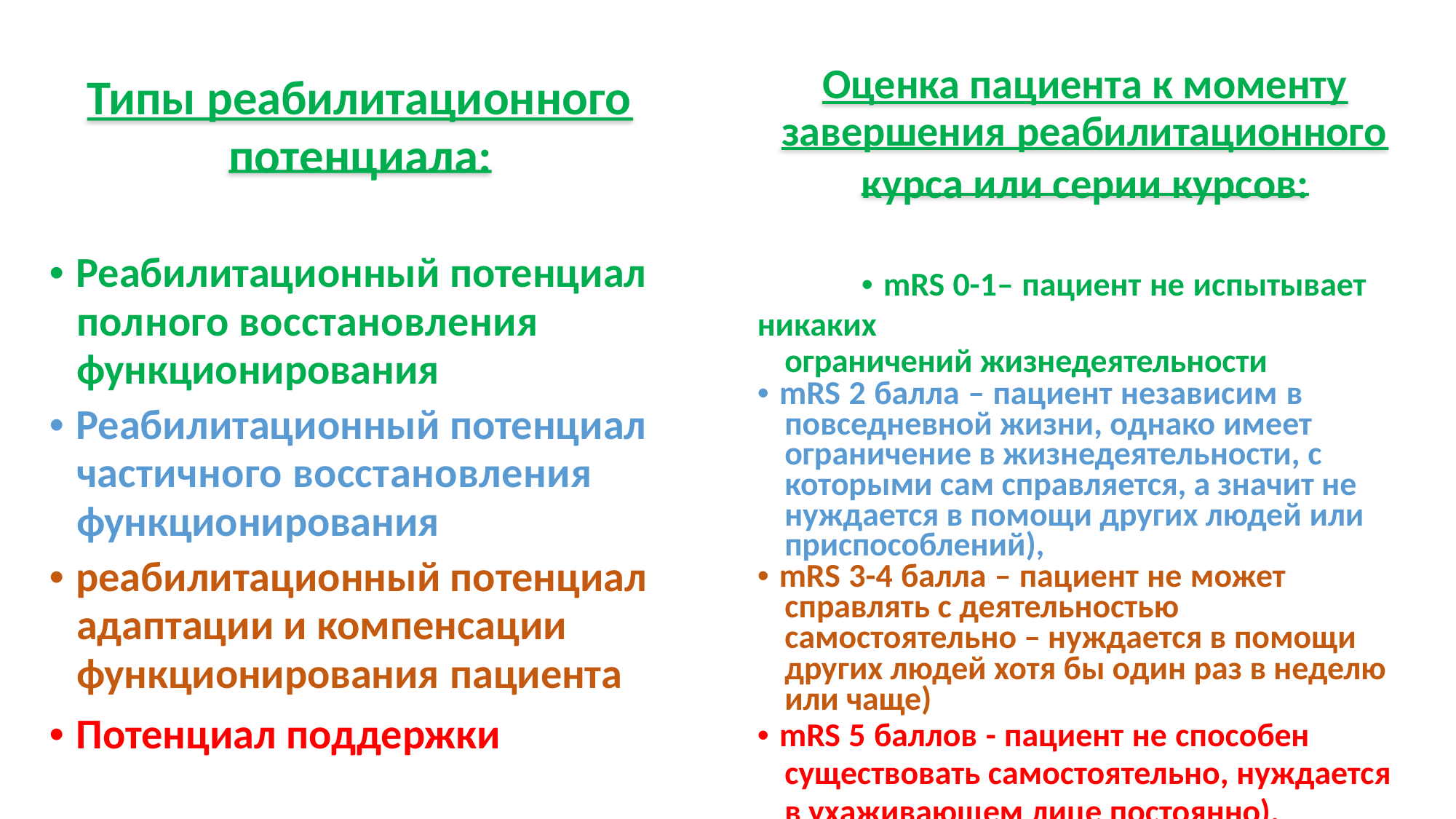

Оценка пациента к моменту завершения реабилитационного
курса или серии курсов:

• mRS 0-1– пациент не испытывает никаких
ограничений жизнедеятельности
• mRS 2 балла – пациент независим в повседневной жизни, однако имеет ограничение в жизнедеятельности, с которыми сам справляется, а значит не нуждается в помощи других людей или приспособлений),
• mRS 3-4 балла – пациент не может справлять с деятельностью самостоятельно – нуждается в помощи других людей хотя бы один раз в неделю или чаще)
• mRS 5 баллов - пациент не способен существовать самостоятельно, нуждается в ухаживающем лице постоянно).
Типы реабилитационного
потенциала:

• Реабилитационный потенциал полного восстановления функционирования

• Реабилитационный потенциал частичного восстановления функционирования

• реабилитационный потенциал адаптации и компенсации функционирования пациента

• Потенциал поддержки